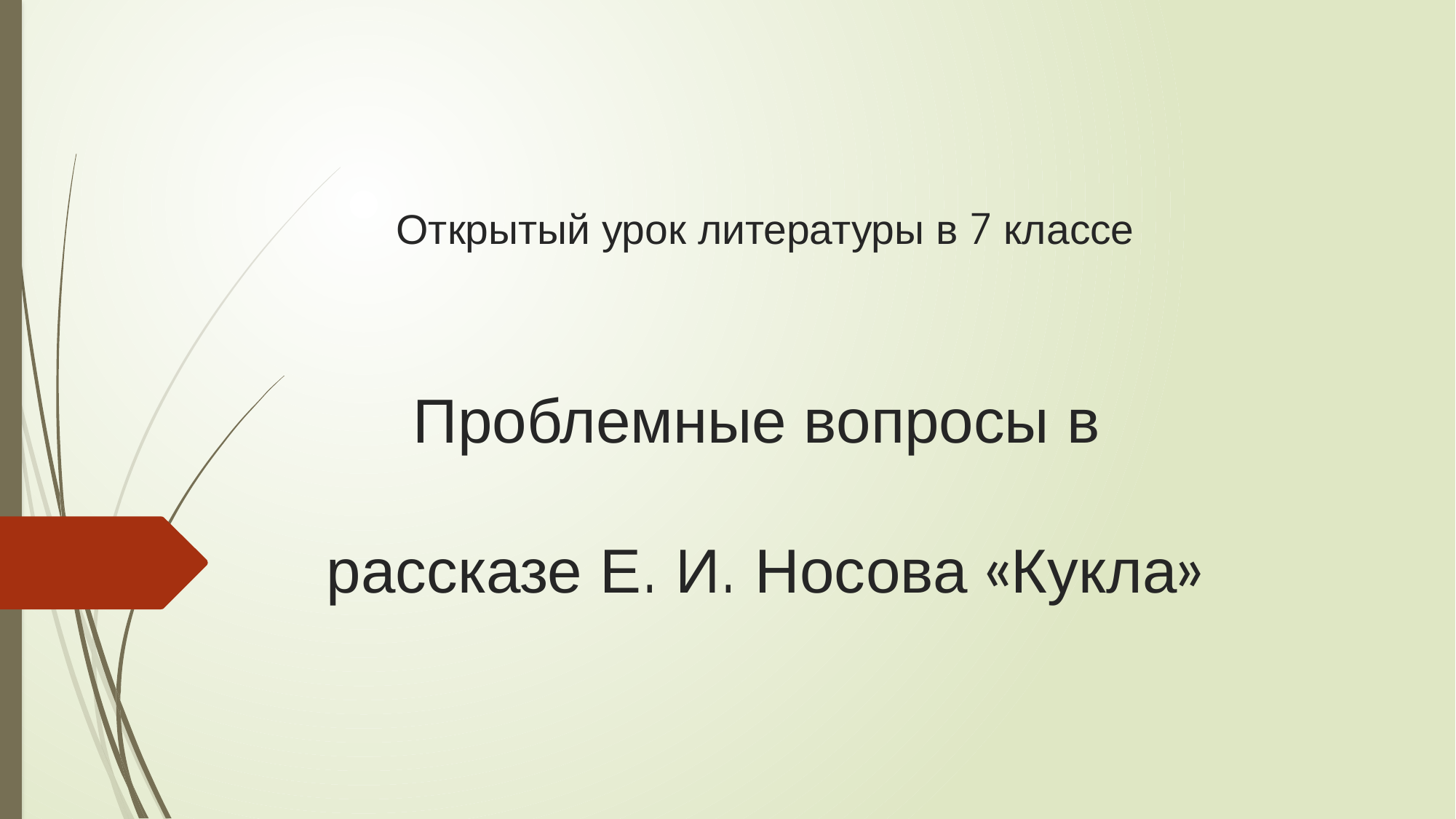

# Открытый урок литературы в 7 классе Проблемные вопросы в рассказе Е. И. Носова «Кукла»